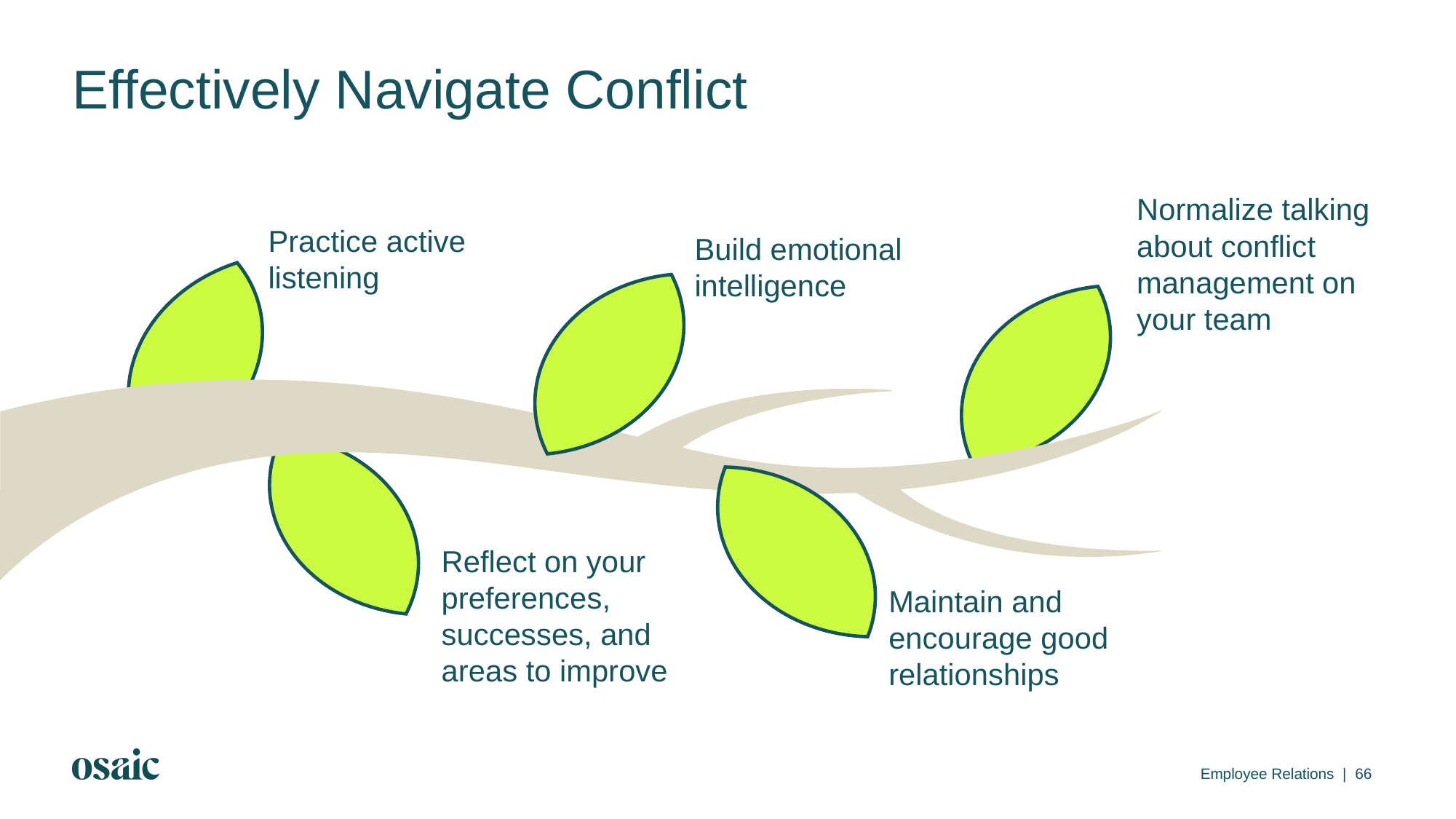

Effectively Navigate Conflict
Normalize talking about conflict management on your team
Practice active listening
Build emotional intelligence

Reflect on your preferences, successes, and areas to improve
Maintain and encourage good relationships
Employee Relations  |  66